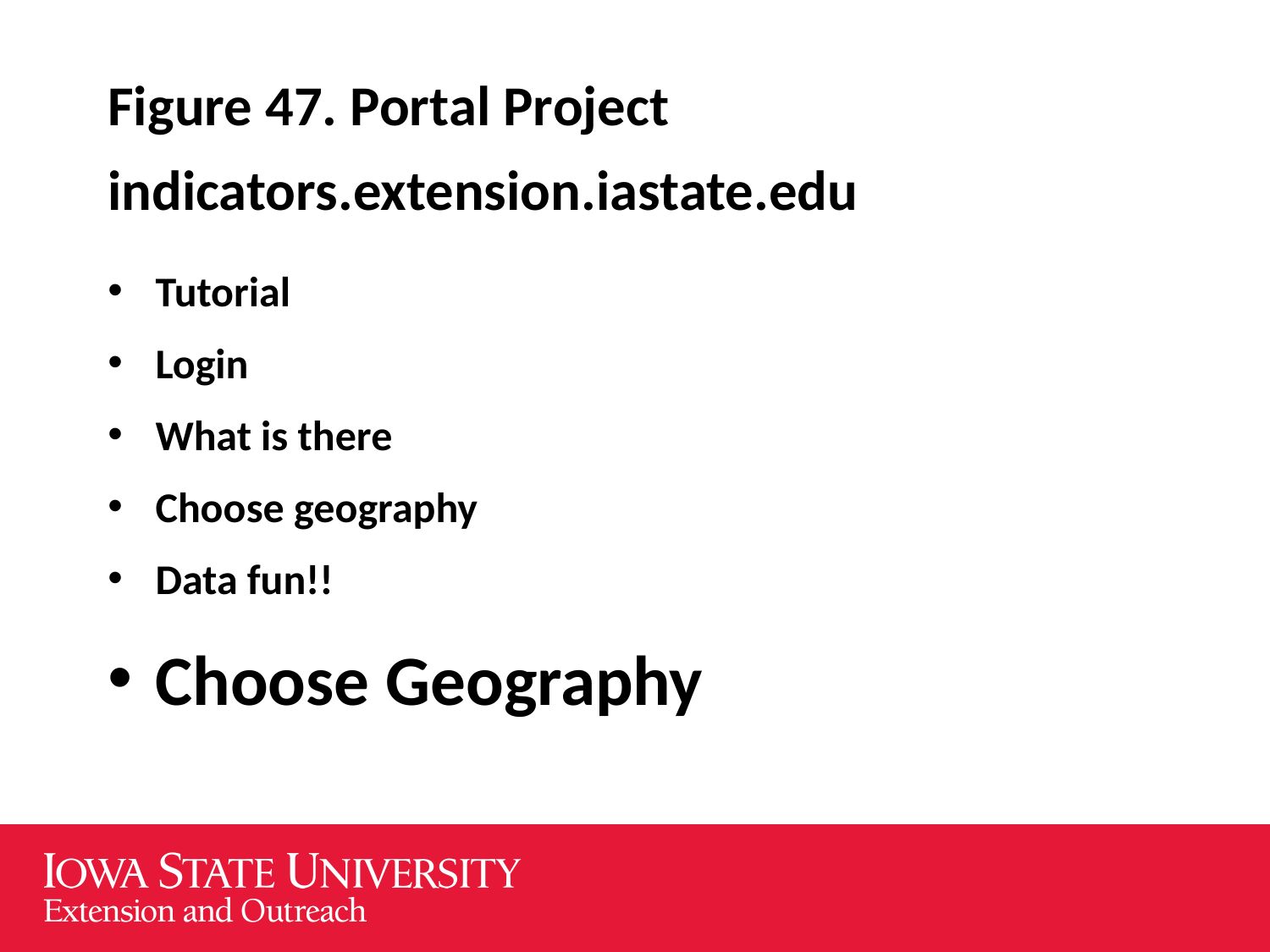

Figure 47. Portal Project

indicators.extension.iastate.edu

Tutorial
Login
What is there
Choose geography
Data fun!!
Choose Geography